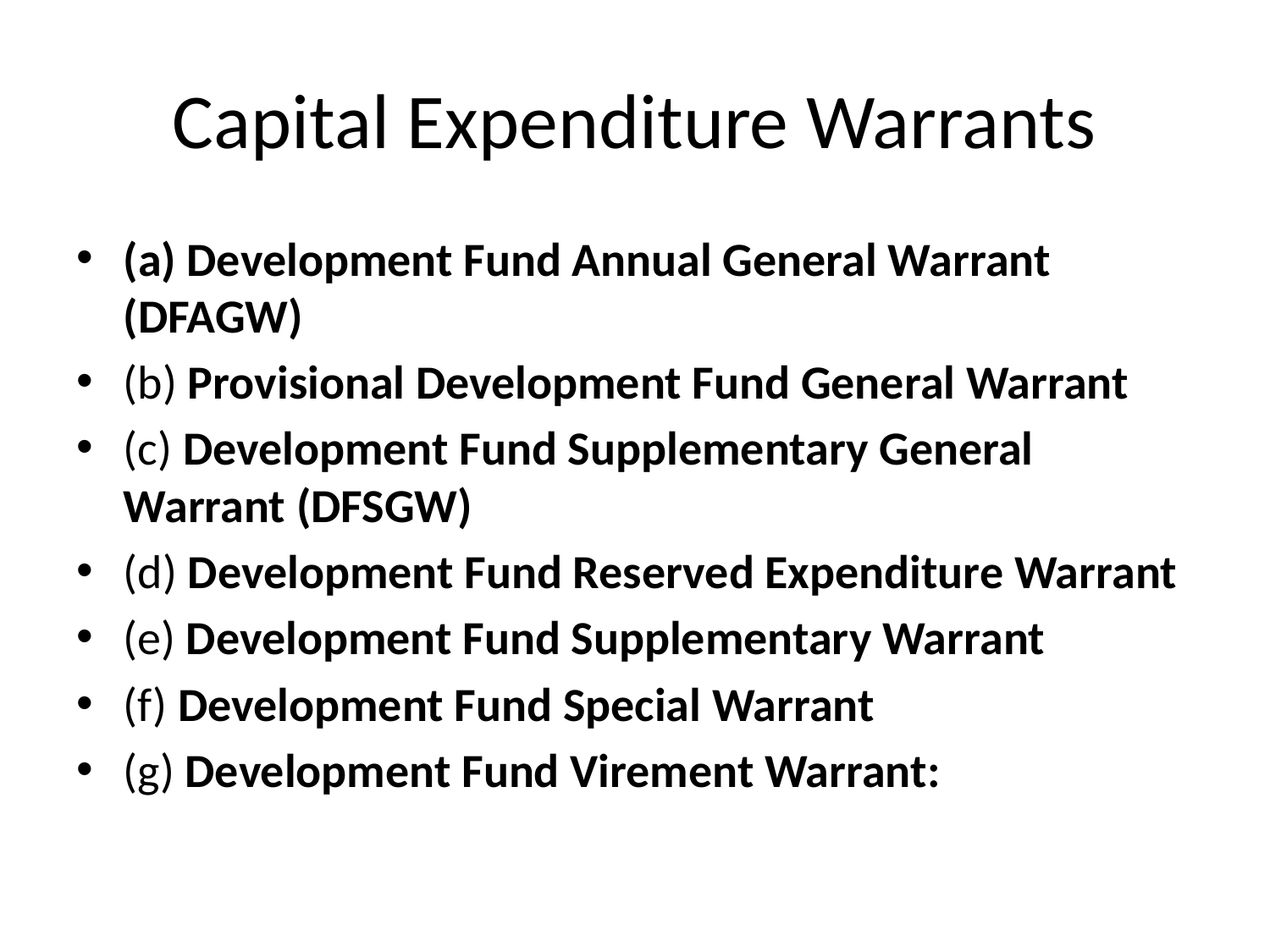

# Capital Expenditure Warrants
(a) Development Fund Annual General Warrant (DFAGW)
(b) Provisional Development Fund General Warrant
(c) Development Fund Supplementary General Warrant (DFSGW)
(d) Development Fund Reserved Expenditure Warrant
(e) Development Fund Supplementary Warrant
(f) Development Fund Special Warrant
(g) Development Fund Virement Warrant: